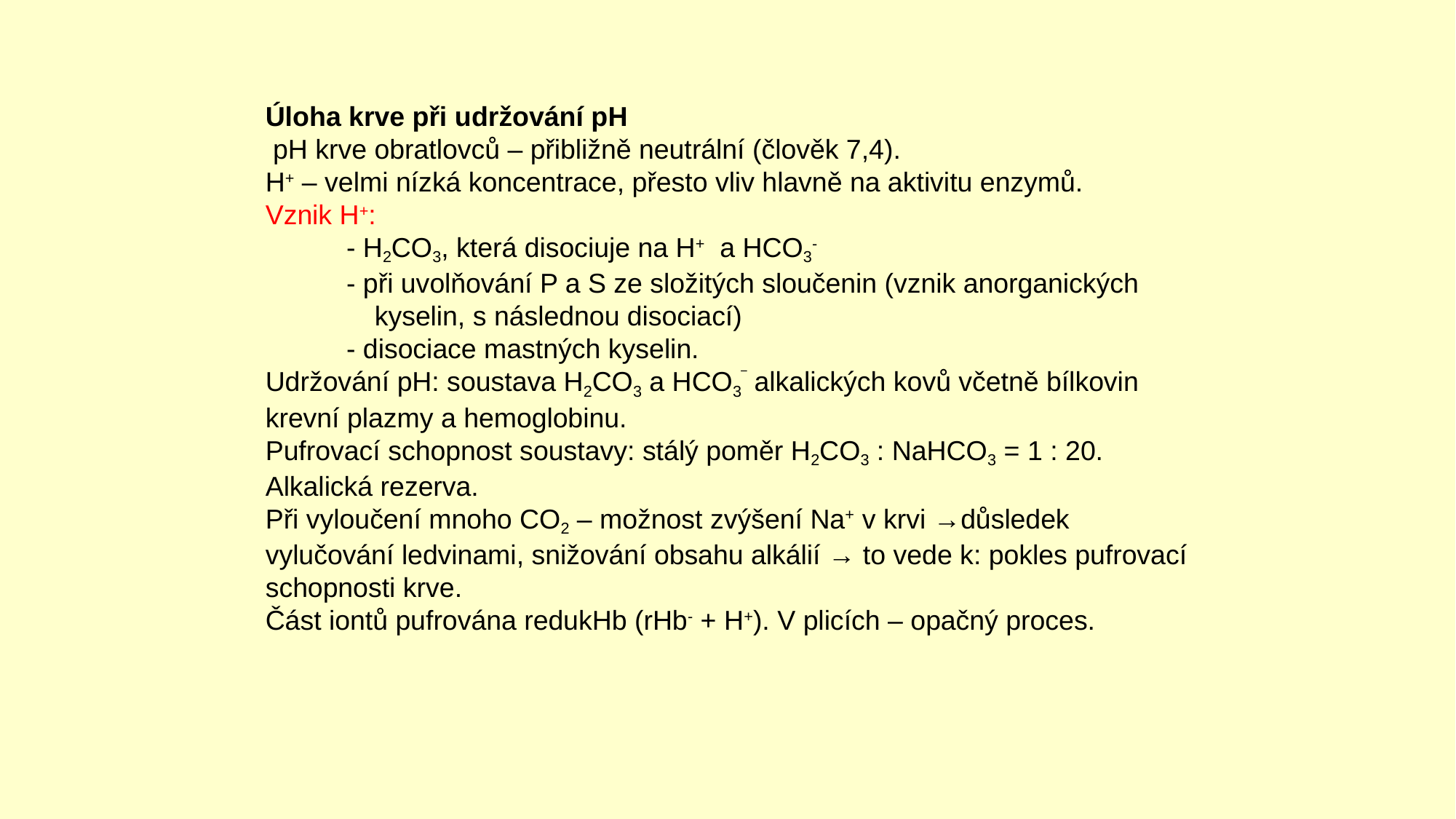

Úloha krve při udržování pH
 pH krve obratlovců – přibližně neutrální (člověk 7,4).
H+ – velmi nízká koncentrace, přesto vliv hlavně na aktivitu enzymů.
Vznik H+:
	- H2CO3, která disociuje na H+  a HCO3-
	- při uvolňování P a S ze složitých sloučenin (vznik anorganických 		kyselin, s následnou disociací)
	- disociace mastných kyselin.
Udržování pH: soustava H2CO3 a HCO3‾ alkalických kovů včetně bílkovin krevní plazmy a hemoglobinu.
Pufrovací schopnost soustavy: stálý poměr H2CO3 : NaHCO3 = 1 : 20. Alkalická rezerva.
Při vyloučení mnoho CO2 – možnost zvýšení Na+ v krvi →důsledek vylučování ledvinami, snižování obsahu alkálií → to vede k: pokles pufrovací schopnosti krve.
Část iontů pufrována redukHb (rHb- + H+). V plicích – opačný proces.